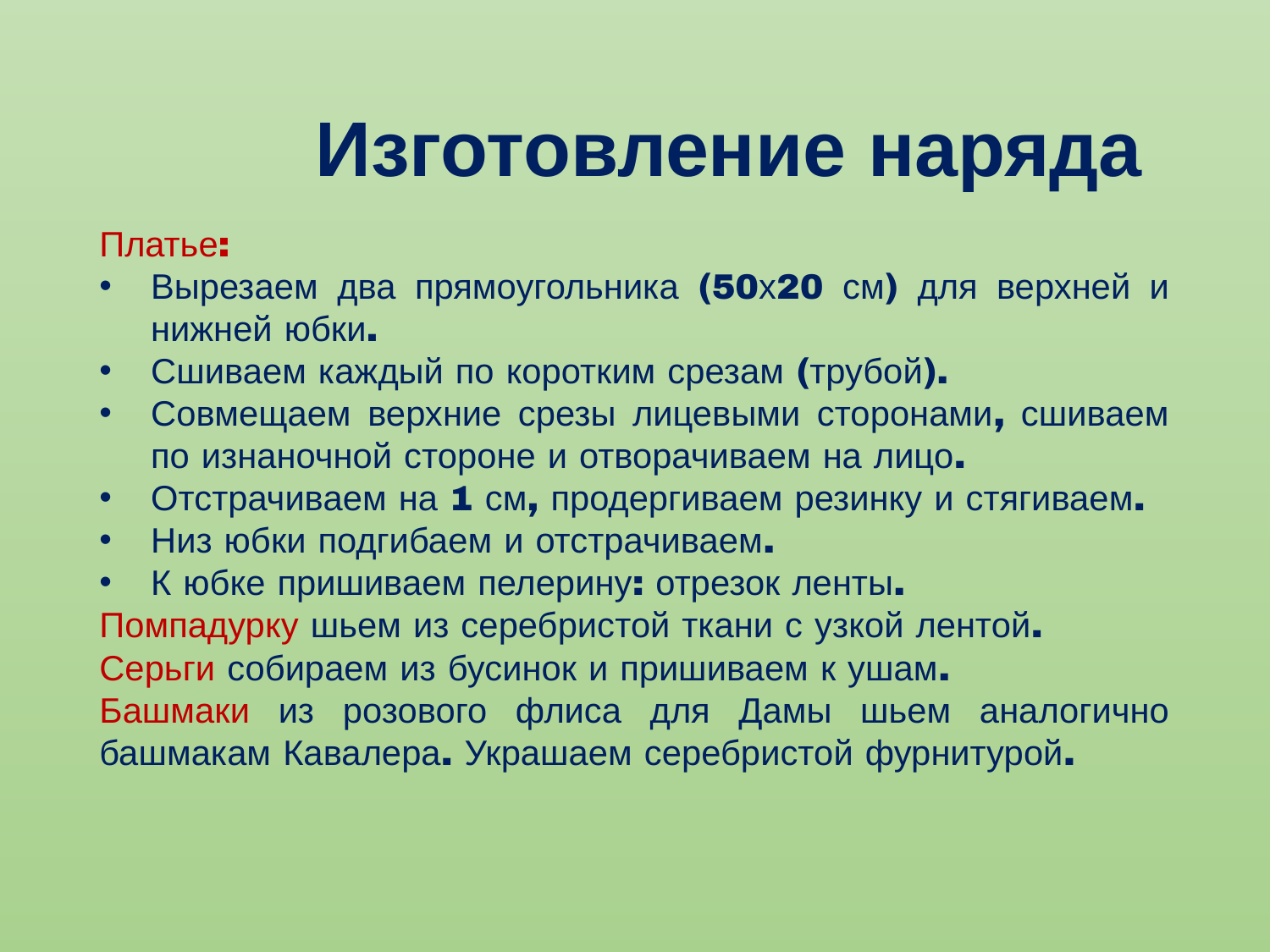

# Изготовление наряда
Платье:
Вырезаем два прямоугольника (50х20 см) для верхней и нижней юбки.
Сшиваем каждый по коротким срезам (трубой).
Совмещаем верхние срезы лицевыми сторонами, сшиваем по изнаночной стороне и отворачиваем на лицо.
Отстрачиваем на 1 см, продергиваем резинку и стягиваем.
Низ юбки подгибаем и отстрачиваем.
К юбке пришиваем пелерину: отрезок ленты.
Помпадурку шьем из серебристой ткани с узкой лентой.
Серьги собираем из бусинок и пришиваем к ушам.
Башмаки из розового флиса для Дамы шьем аналогично башмакам Кавалера. Украшаем серебристой фурнитурой.